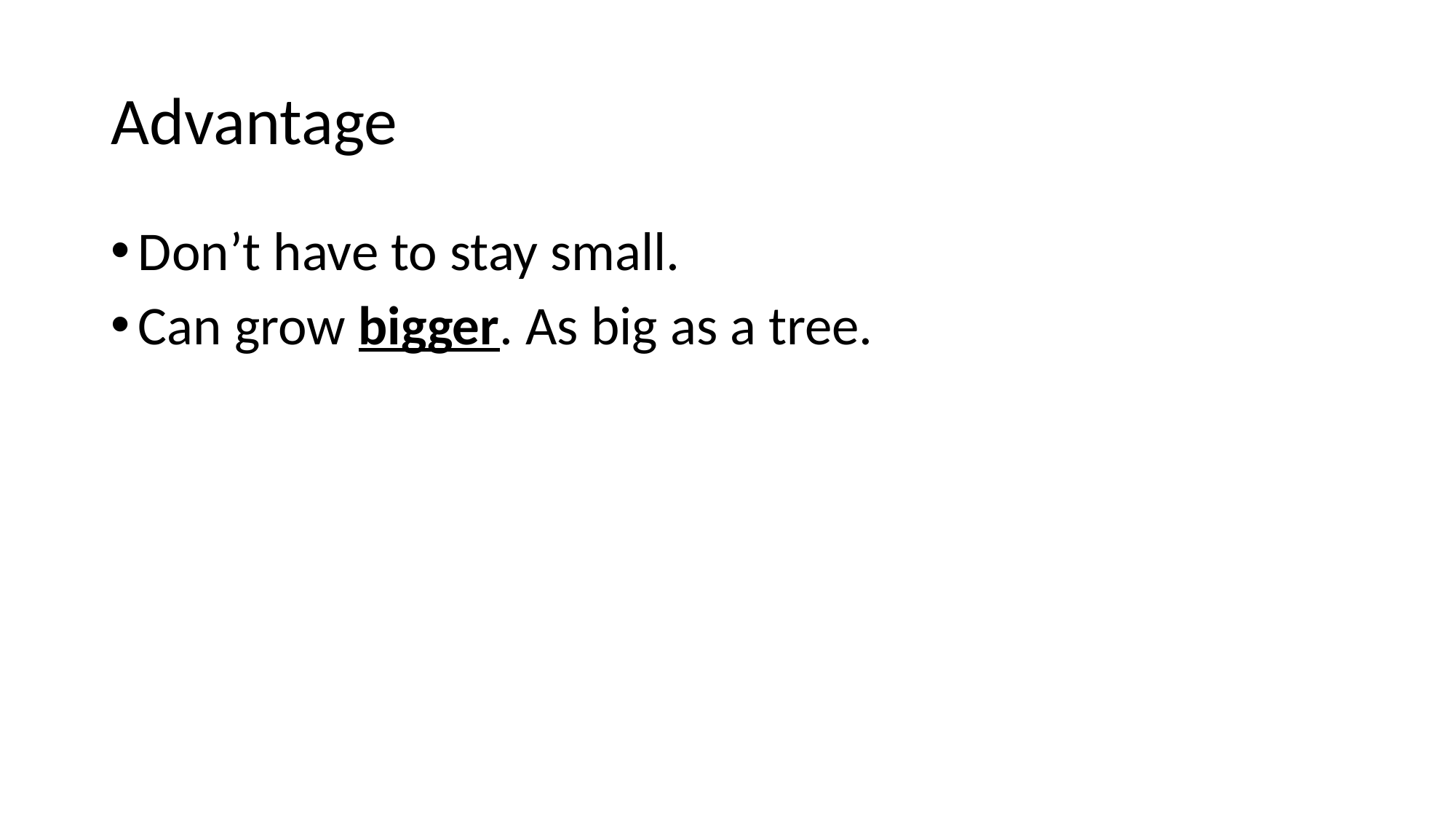

# Advantage
Don’t have to stay small.
Can grow bigger. As big as a tree.